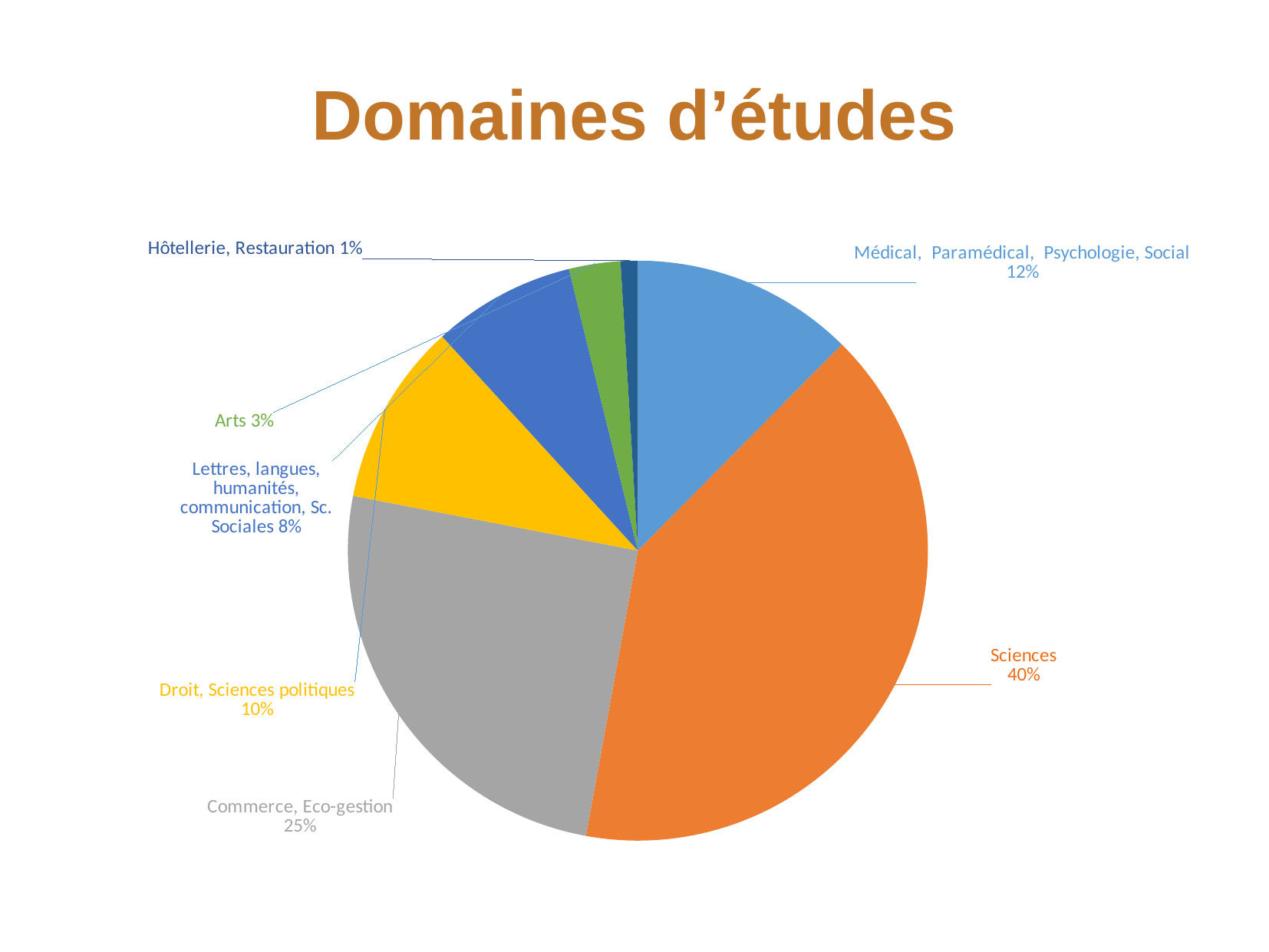

# Domaines d’études

### Chart

| Category |  |
|---|---|